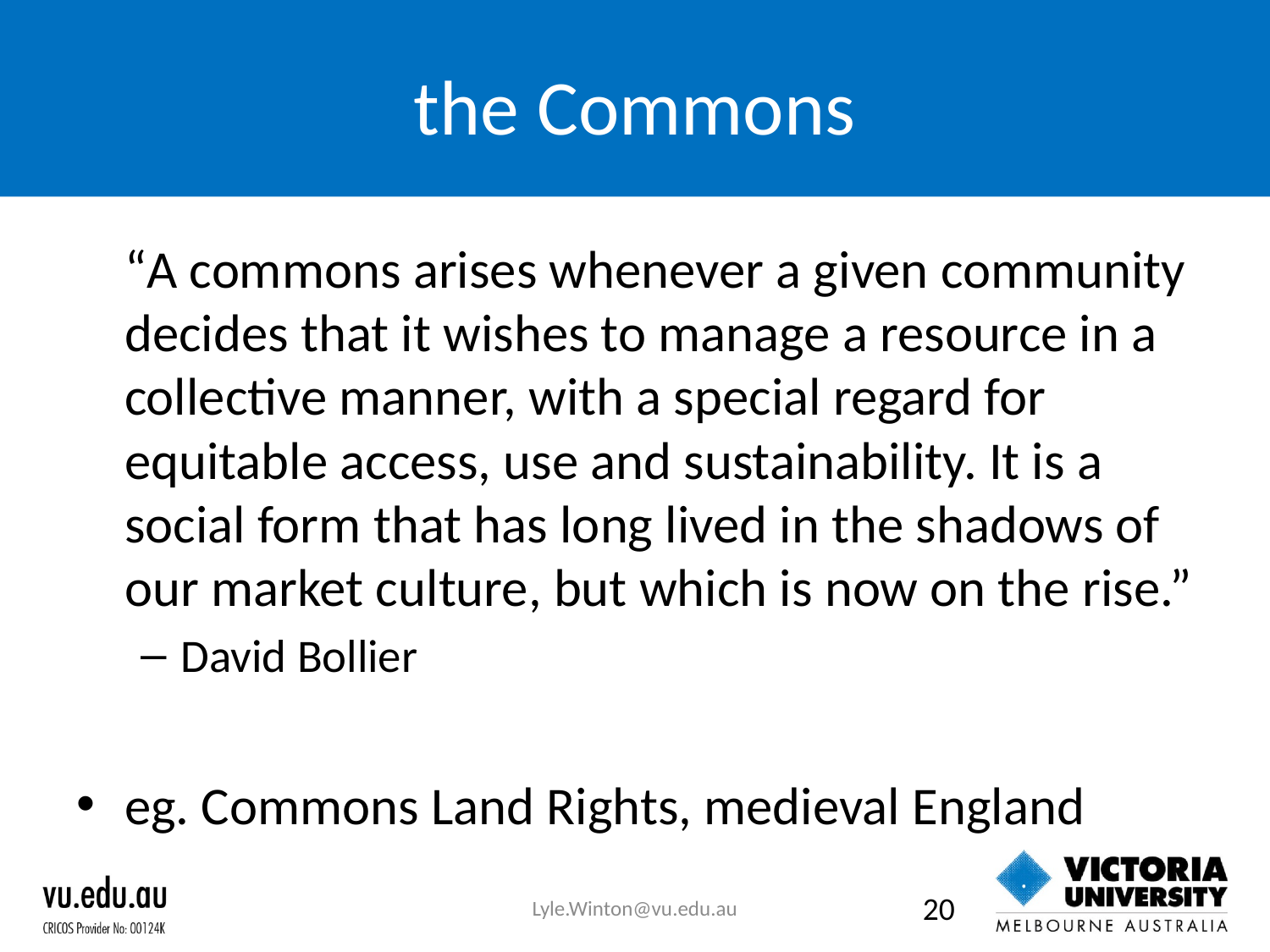

# the Commons
	“A commons arises whenever a given community decides that it wishes to manage a resource in a collective manner, with a special regard for equitable access, use and sustainability. It is a social form that has long lived in the shadows of our market culture, but which is now on the rise.”
David Bollier

eg. Commons Land Rights, medieval England
Lyle.Winton@vu.edu.au
20